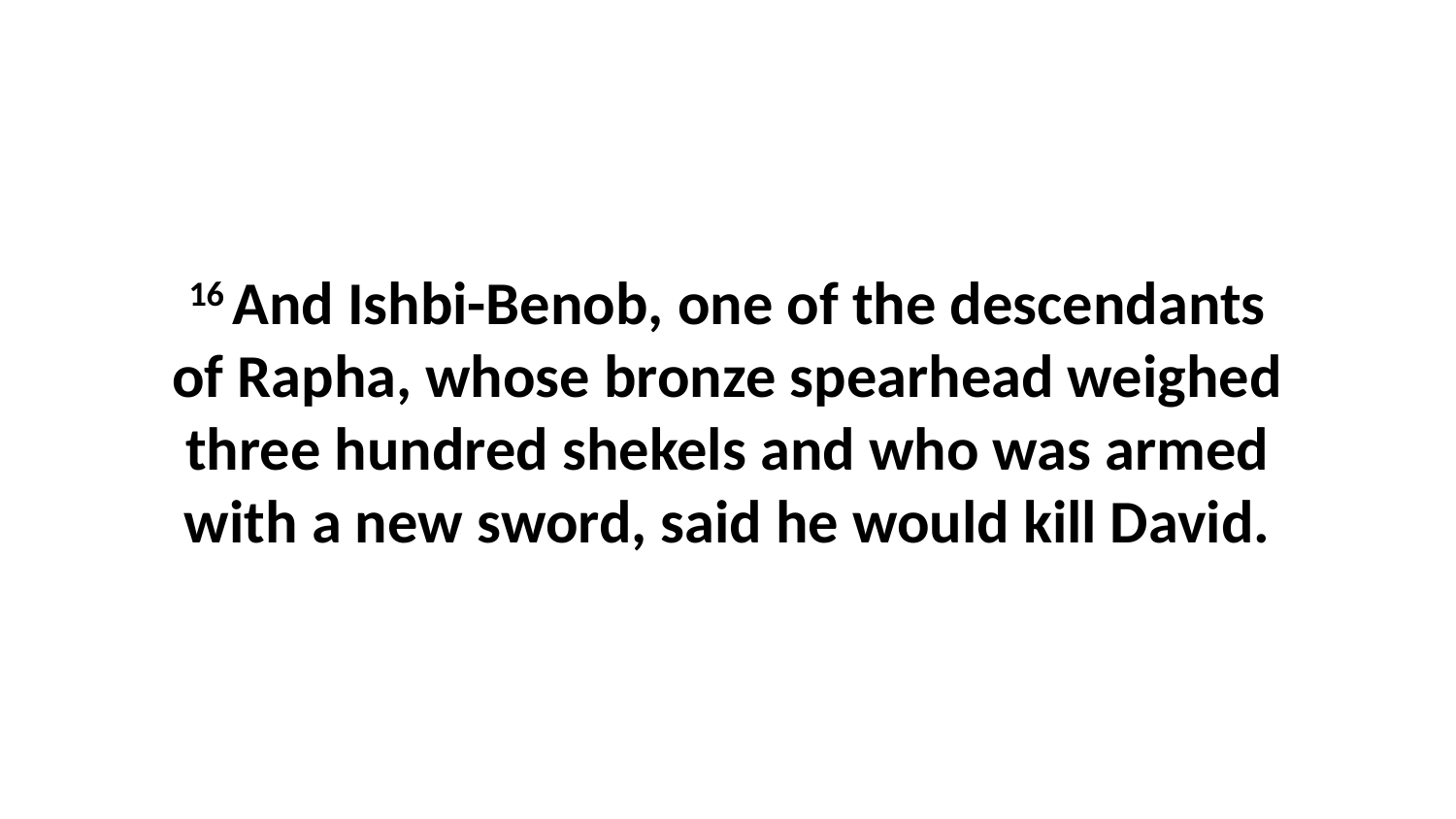

16 And Ishbi-Benob, one of the descendants of Rapha, whose bronze spearhead weighed three hundred shekels and who was armed with a new sword, said he would kill David.